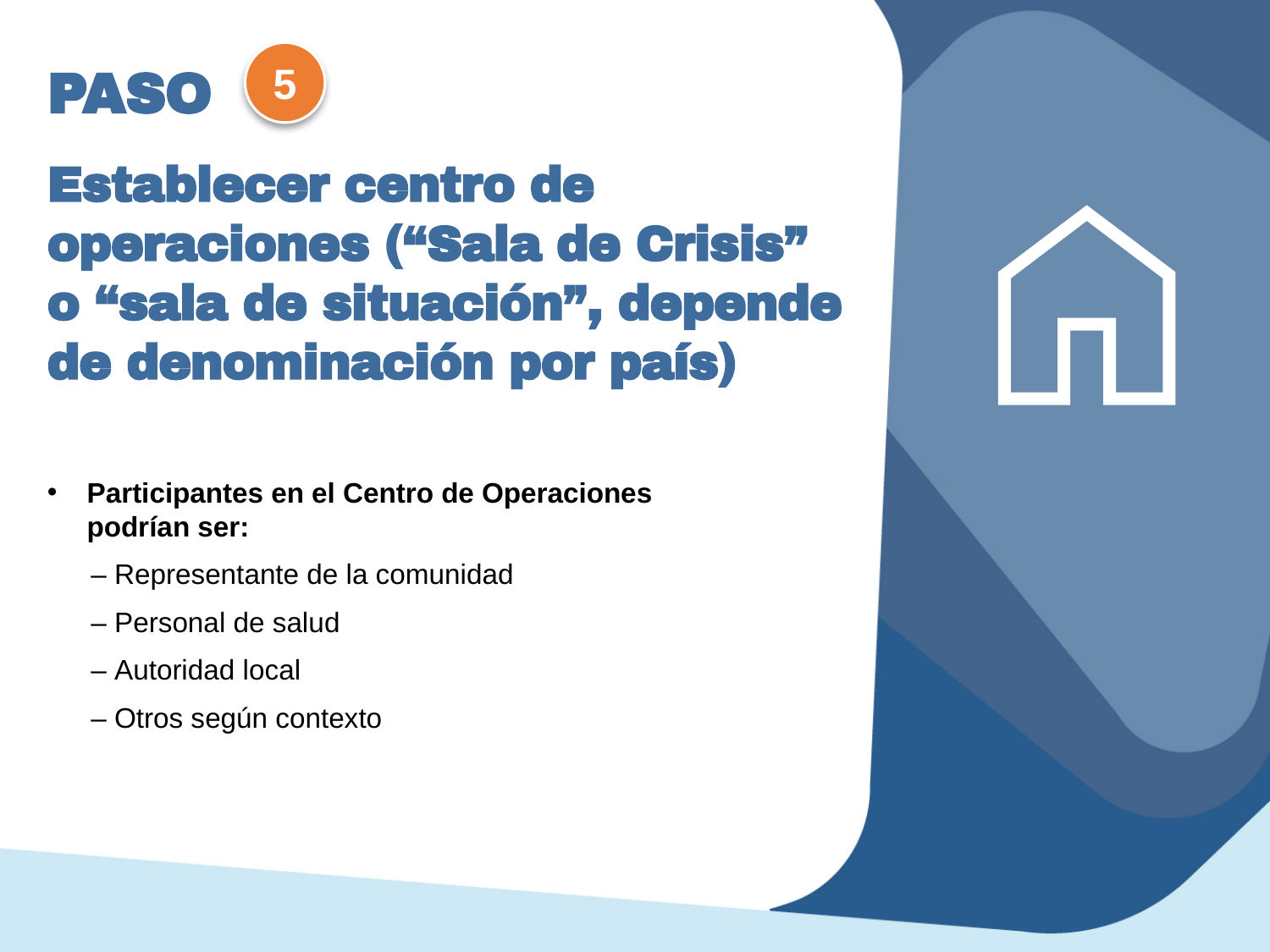

5
PASO
Establecer centro de operaciones (“Sala de Crisis” o “sala de situación”, depende de denominación por país)

Participantes en el Centro de Operaciones podrían ser:
– Representante de la comunidad
– Personal de salud
– Autoridad local
– Otros según contexto